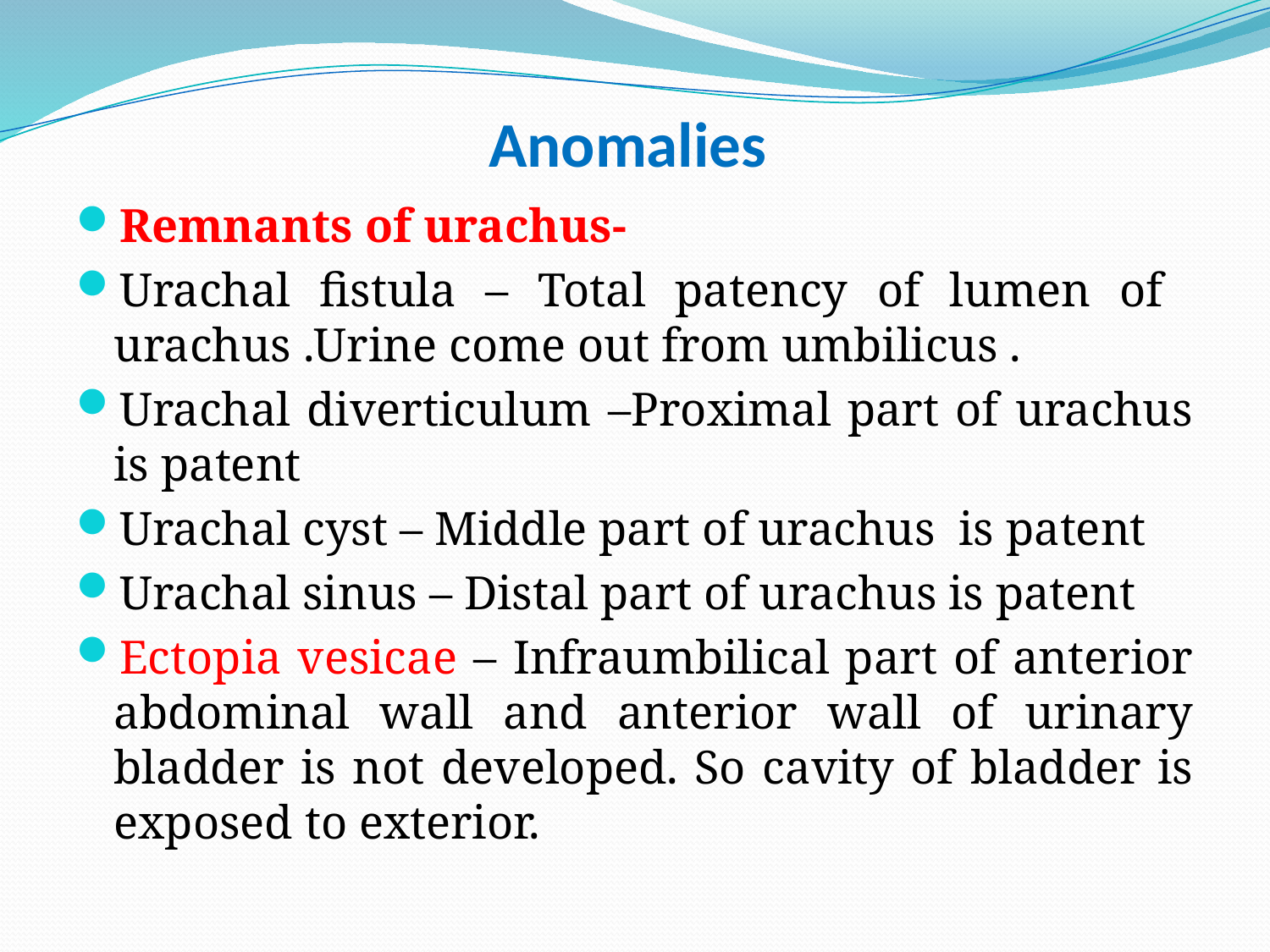

# Anomalies
Remnants of urachus-
Urachal fistula – Total patency of lumen of  urachus .Urine come out from umbilicus .
Urachal diverticulum –Proximal part of urachus is patent
Urachal cyst – Middle part of urachus  is patent
Urachal sinus – Distal part of urachus is patent
Ectopia vesicae – Infraumbilical part of anterior abdominal wall and anterior wall of urinary bladder is not developed. So cavity of bladder is exposed to exterior.